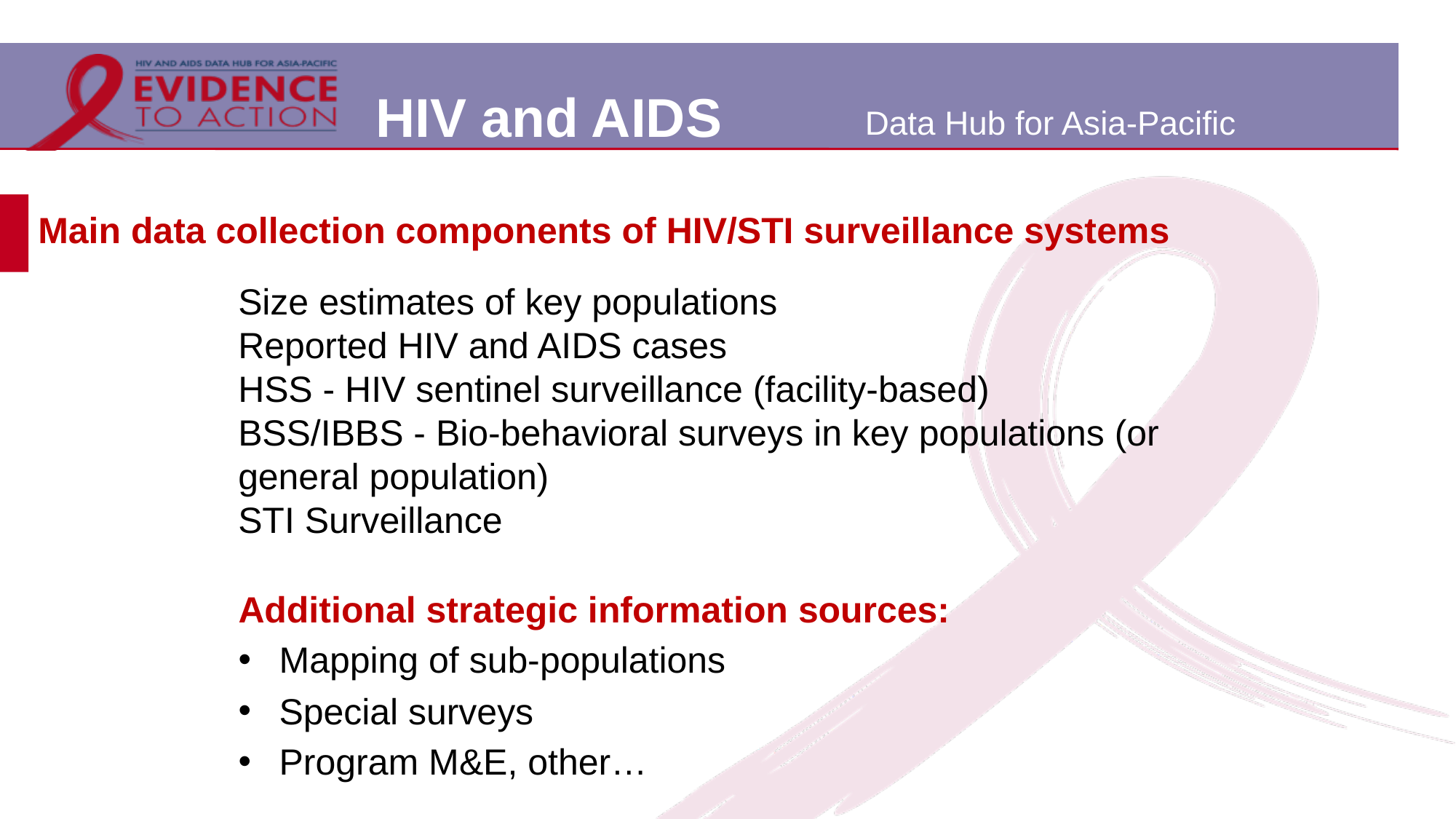

# Main data collection components of HIV/STI surveillance systems
Size estimates of key populations
Reported HIV and AIDS cases
HSS - HIV sentinel surveillance (facility-based)
BSS/IBBS - Bio-behavioral surveys in key populations (or general population)
STI Surveillance
Additional strategic information sources:
Mapping of sub-populations
Special surveys
Program M&E, other…